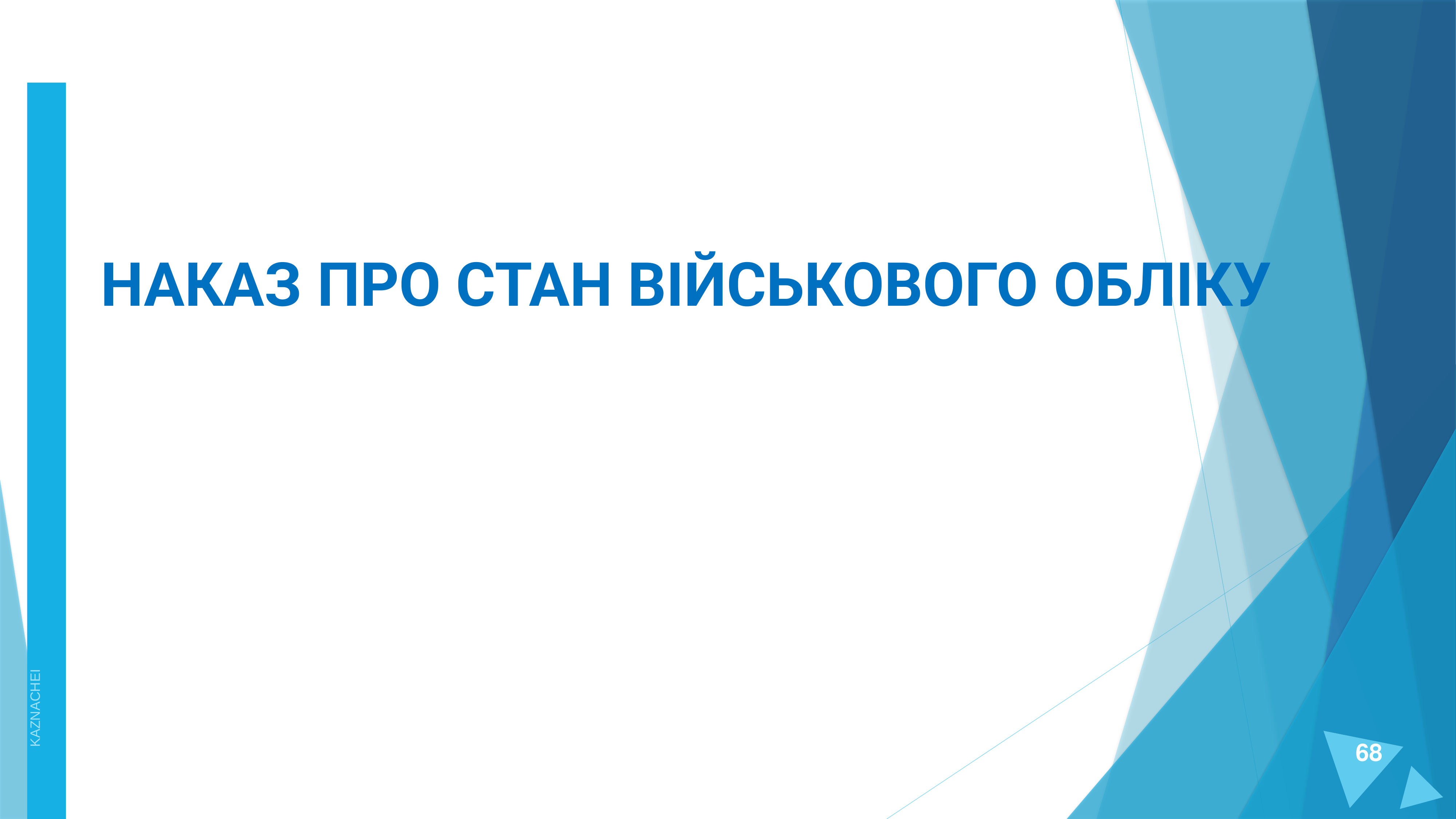

НАКАЗ ПРО СТАН ВІЙСЬКОВОГО ОБЛІКУ
KAZNACHEI

68